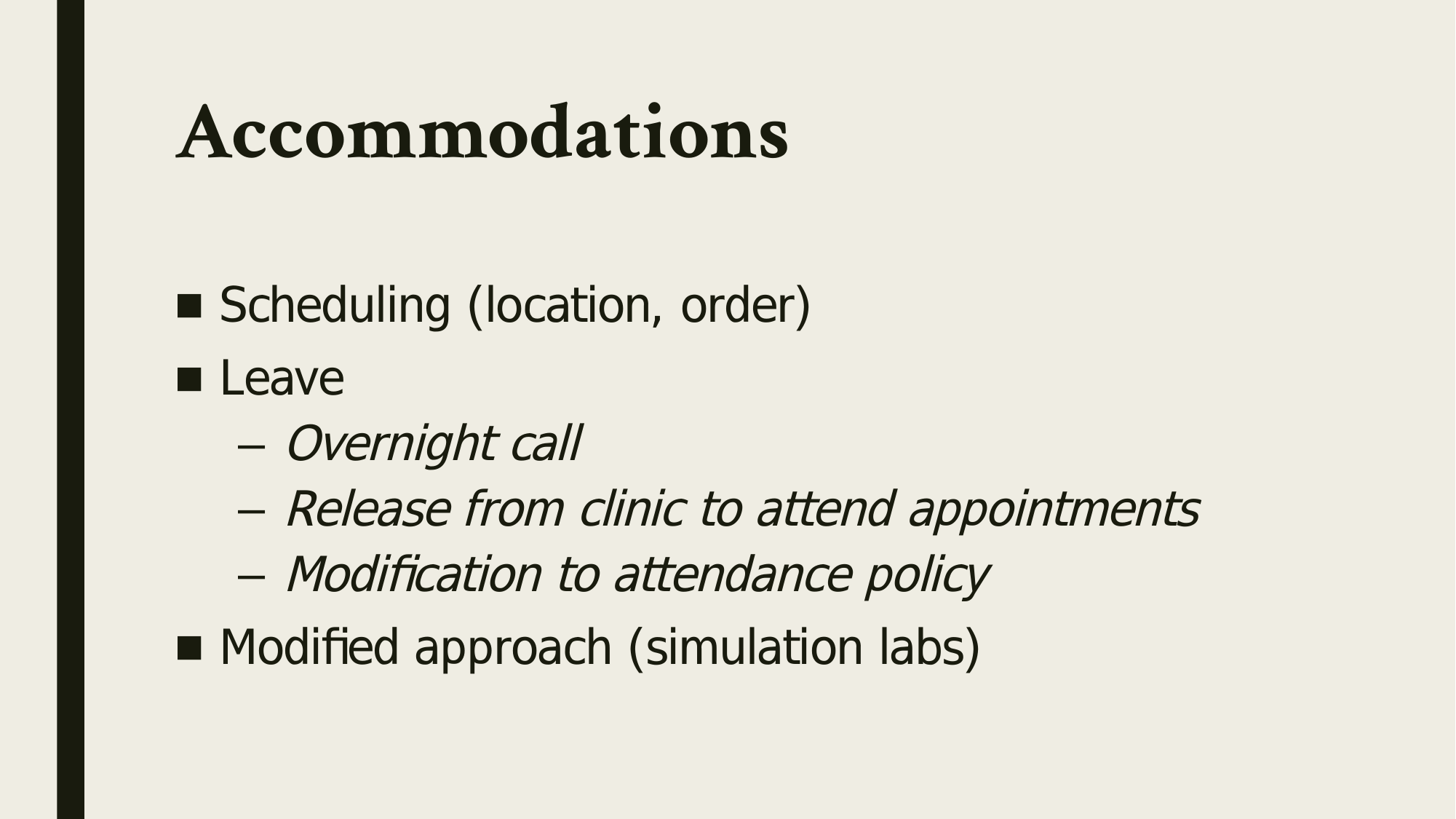

# Accommodations
Scheduling (location, order)
Leave
Overnight call
Release from clinic to attend appointments
Modification to attendance policy
Modified approach (simulation labs)